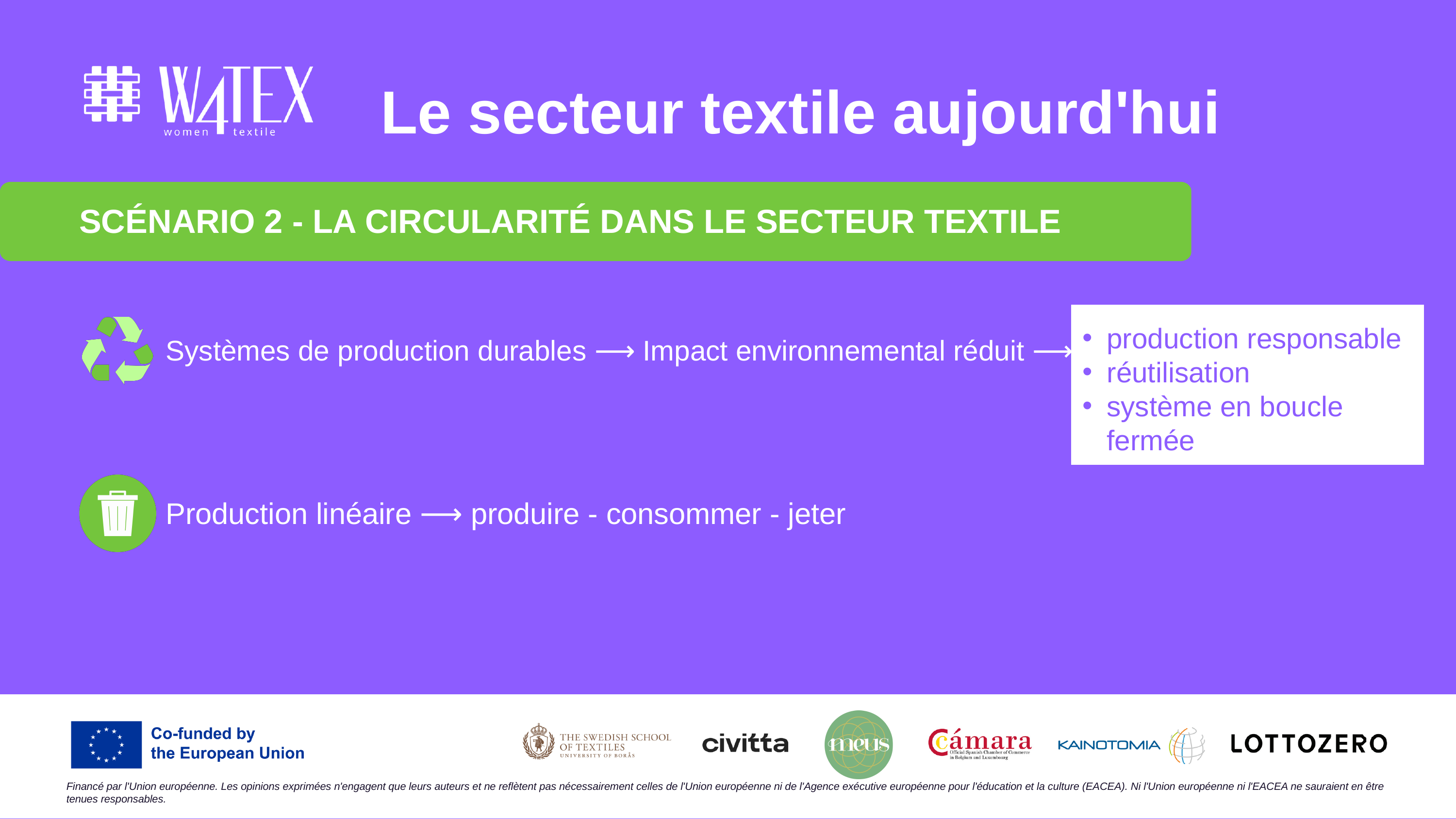

Le secteur textile aujourd'hui

SCÉNARIO 2 - LA CIRCULARITÉ DANS LE SECTEUR TEXTILE

production responsable
réutilisation
système en boucle fermée
Systèmes de production durables ⟶ Impact environnemental réduit ⟶

Production linéaire ⟶ produire - consommer - jeter

Financé par l'Union européenne. Les opinions exprimées n'engagent que leurs auteurs et ne reflètent pas nécessairement celles de l'Union européenne ni de l'Agence exécutive européenne pour l'éducation et la culture (EACEA). Ni l'Union européenne ni l'EACEA ne sauraient en être tenues responsables.